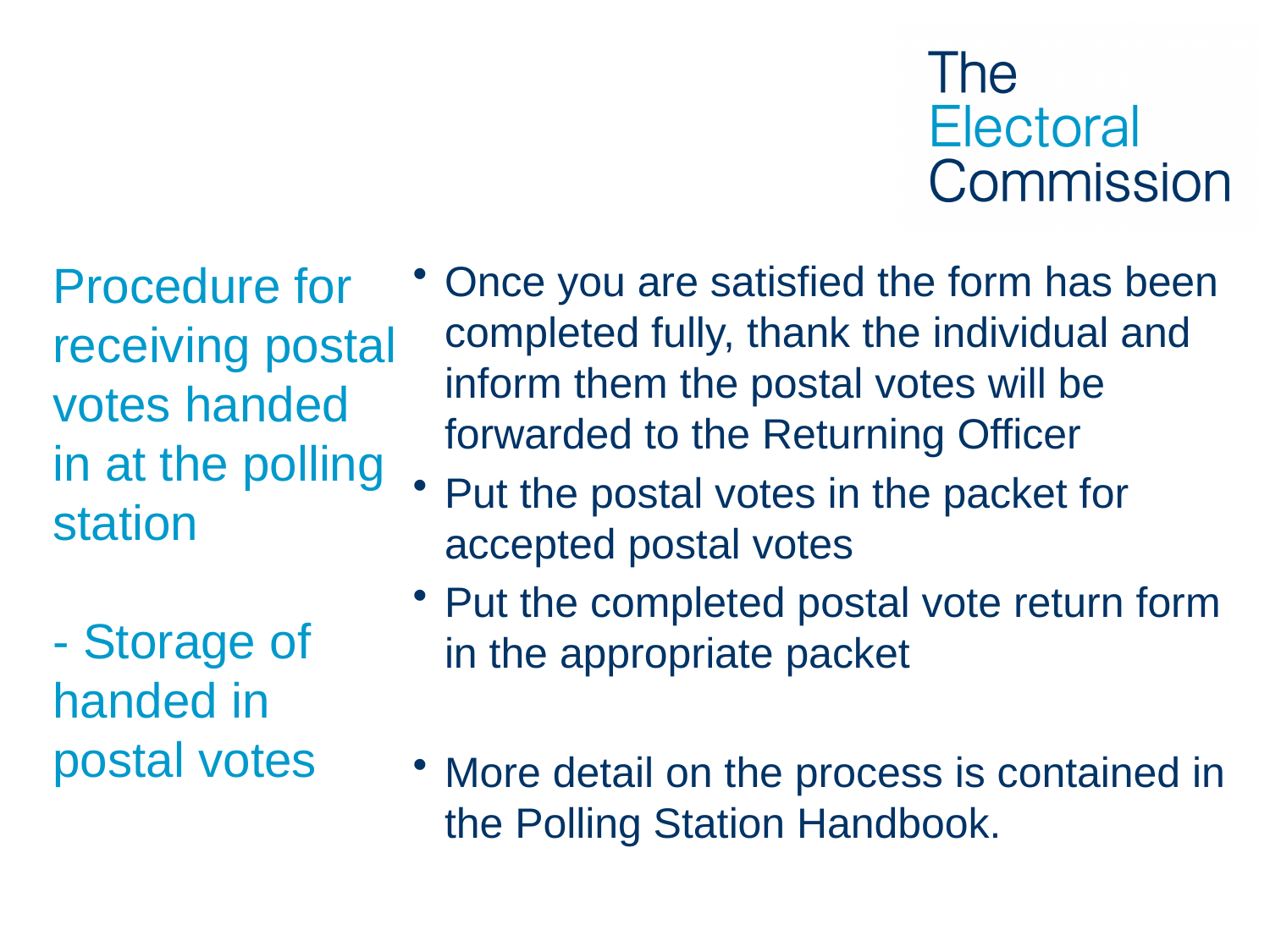

# Procedure for receiving postal votes handed in at the polling station - Storage of handed in postal votes
Once you are satisfied the form has been completed fully, thank the individual and inform them the postal votes will be forwarded to the Returning Officer
Put the postal votes in the packet for accepted postal votes
Put the completed postal vote return form in the appropriate packet

More detail on the process is contained in the Polling Station Handbook.